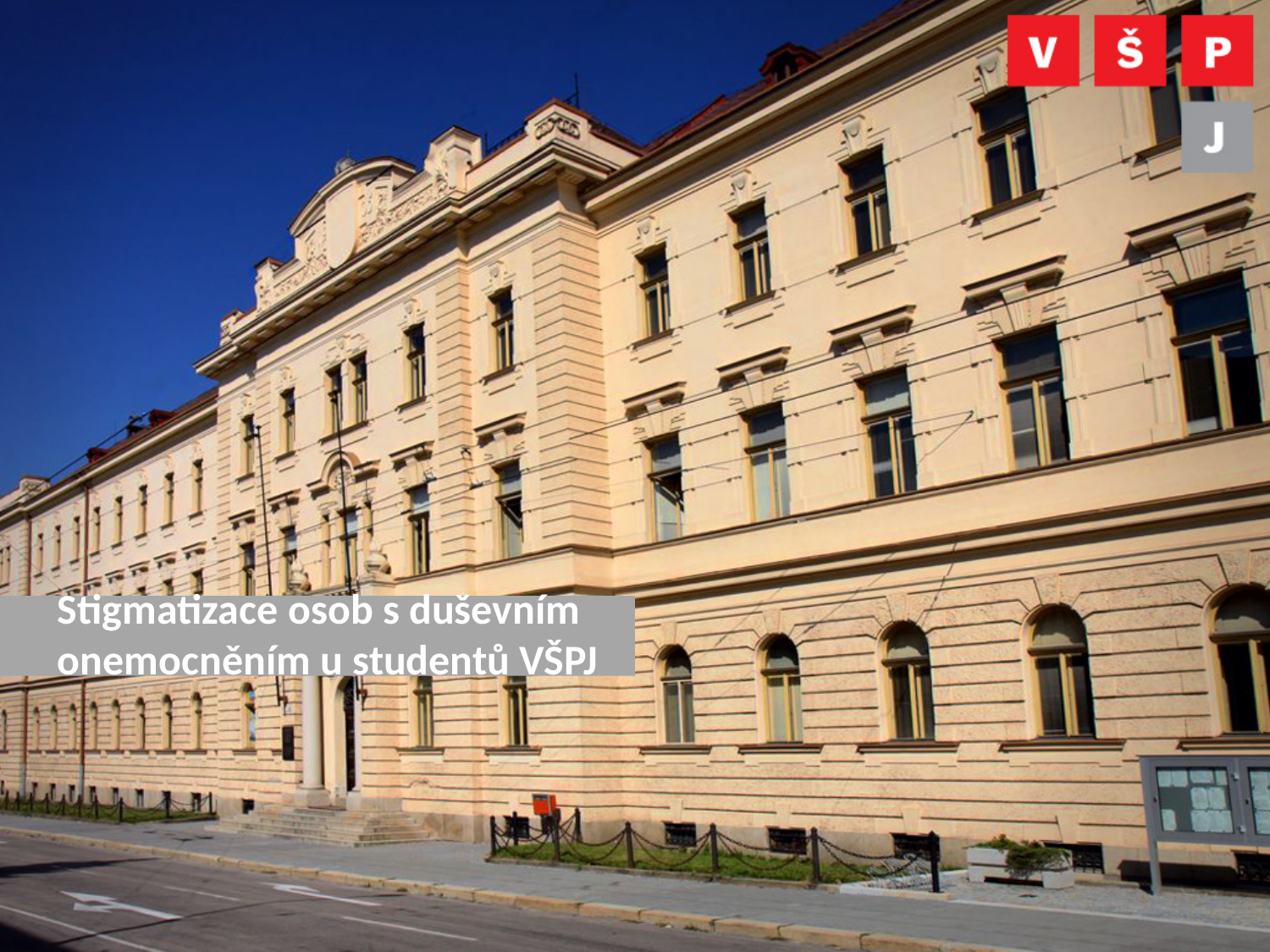

Stigmatizace osob s duševním onemocněním u studentů VŠPJ